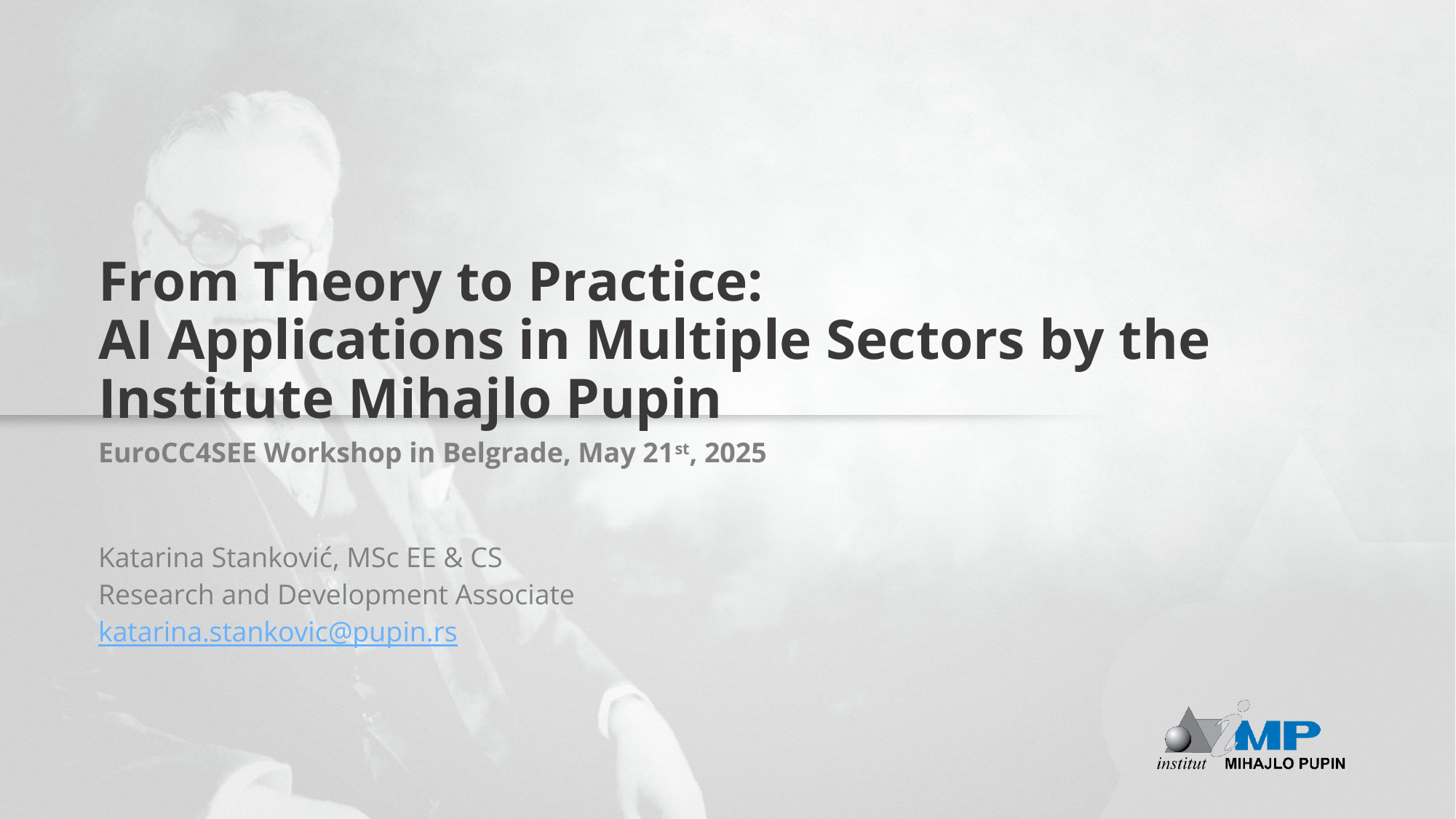

# From Theory to Practice: AI Applications in Multiple Sectors by the Institute Mihajlo Pupin
EuroCC4SEE Workshop in Belgrade, May 21st, 2025

Katarina Stanković, MSc EE & CS
Research and Development Associate
katarina.stankovic@pupin.rs